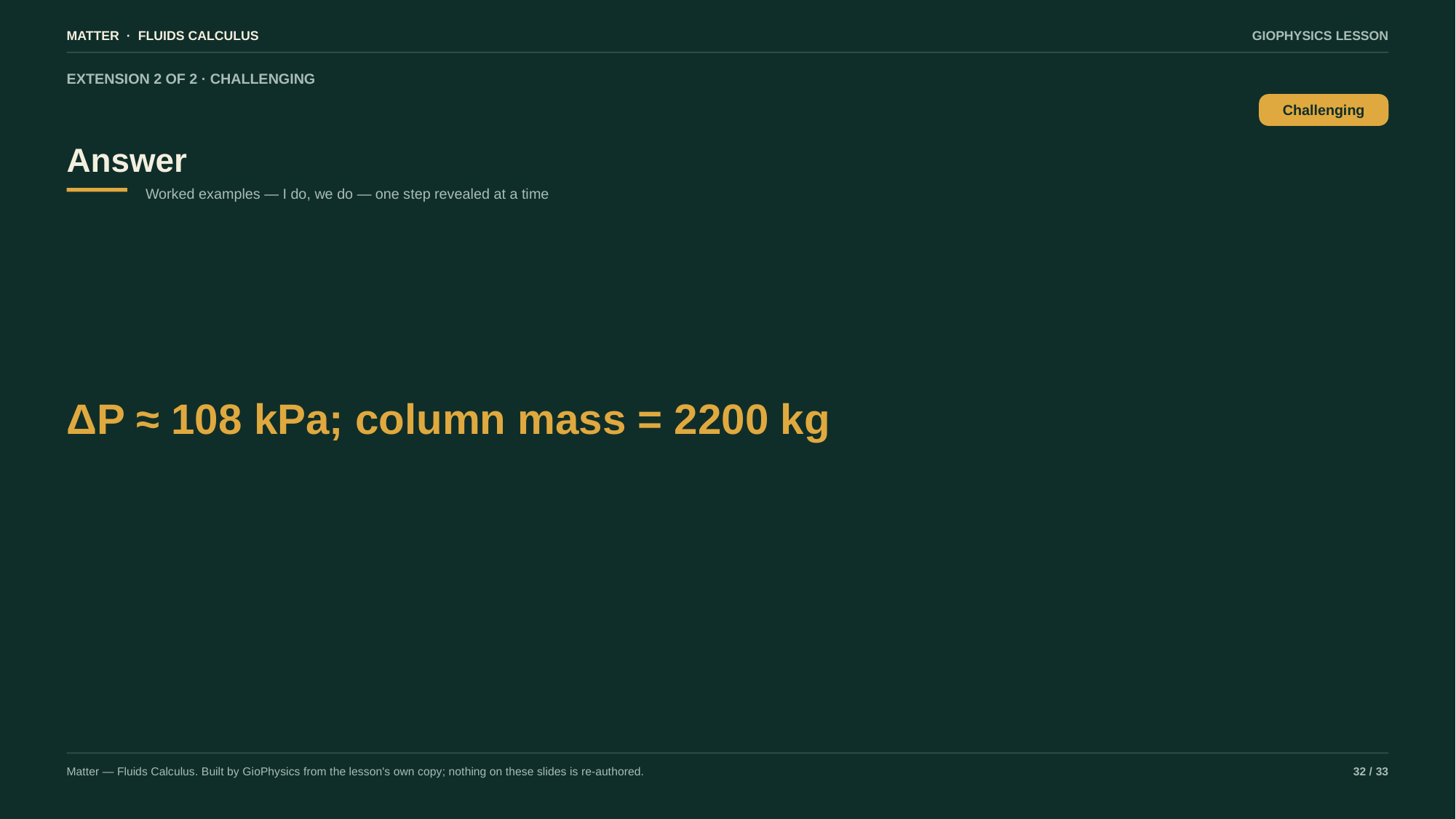

MATTER  ·  FLUIDS CALCULUS
GIOPHYSICS LESSON

EXTENSION 2 OF 2 · CHALLENGING
Answer

Challenging
Worked examples — I do, we do — one step revealed at a time

ΔP ≈ 108 kPa; column mass = 2200 kg

Matter — Fluids Calculus. Built by GioPhysics from the lesson's own copy; nothing on these slides is re-authored.
32 / 33